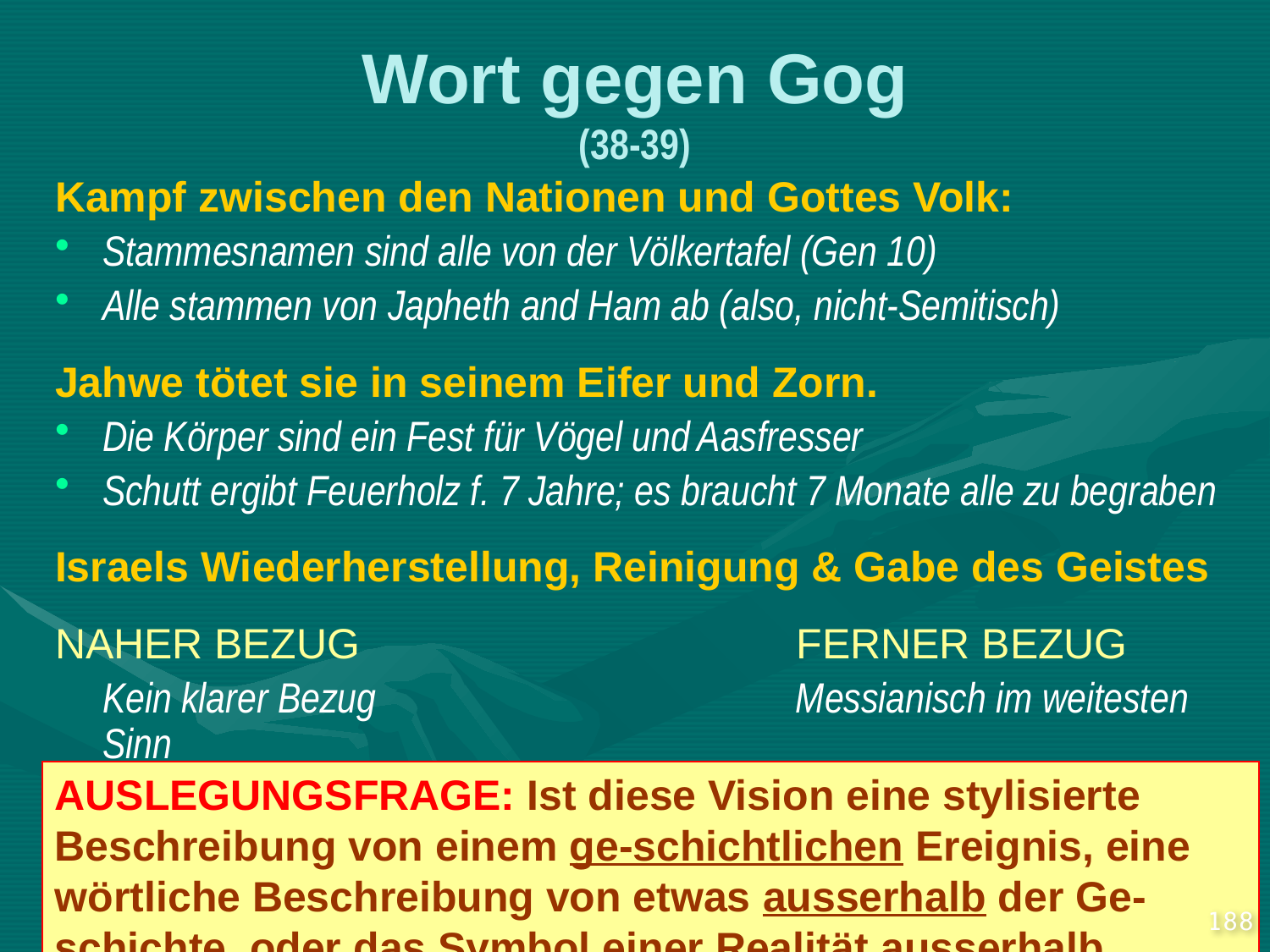

# Wort gegen Gog (38-39)
Kampf zwischen den Nationen und Gottes Volk:
Stammesnamen sind alle von der Völkertafel (Gen 10)
Alle stammen von Japheth and Ham ab (also, nicht-Semitisch)

Jahwe tötet sie in seinem Eifer und Zorn.
Die Körper sind ein Fest für Vögel und Aasfresser
Schutt ergibt Feuerholz f. 7 Jahre; es braucht 7 Monate alle zu begraben

Israels Wiederherstellung, Reinigung & Gabe des Geistes

NAHER BEZUG			     FERNER BEZUG
	Kein klarer Bezug			      Messianisch im weitesten Sinn
AUSLEGUNGSFRAGE: Ist diese Vision eine stylisierte Beschreibung von einem ge-schichtlichen Ereignis, eine wörtliche Beschreibung von etwas ausserhalb der Ge-schichte, oder das Symbol einer Realität ausserhalb Geschichte? (vlg. Off 20,7-10)
188